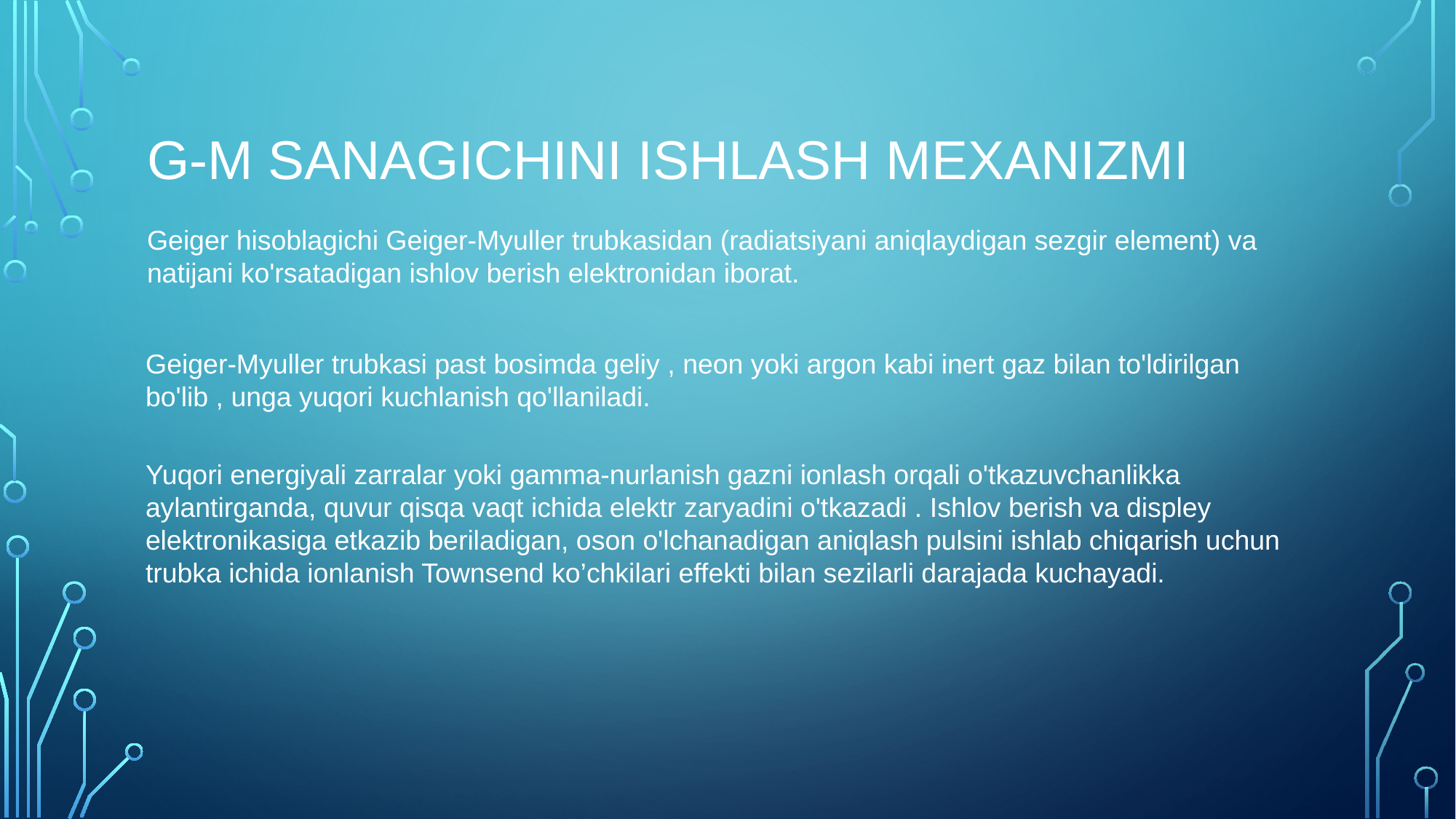

# G-m sanagichini ishlash mexanizmi
Geiger hisoblagichi Geiger-Myuller trubkasidan (radiatsiyani aniqlaydigan sezgir element) va natijani ko'rsatadigan ishlov berish elektronidan iborat.
Geiger-Myuller trubkasi past bosimda geliy , neon yoki argon kabi inert gaz bilan to'ldirilgan bo'lib , unga yuqori kuchlanish qo'llaniladi.
Yuqori energiyali zarralar yoki gamma-nurlanish gazni ionlash orqali o'tkazuvchanlikka aylantirganda, quvur qisqa vaqt ichida elektr zaryadini o'tkazadi . Ishlov berish va displey elektronikasiga etkazib beriladigan, oson o'lchanadigan aniqlash pulsini ishlab chiqarish uchun trubka ichida ionlanish Townsend ko’chkilari effekti bilan sezilarli darajada kuchayadi.